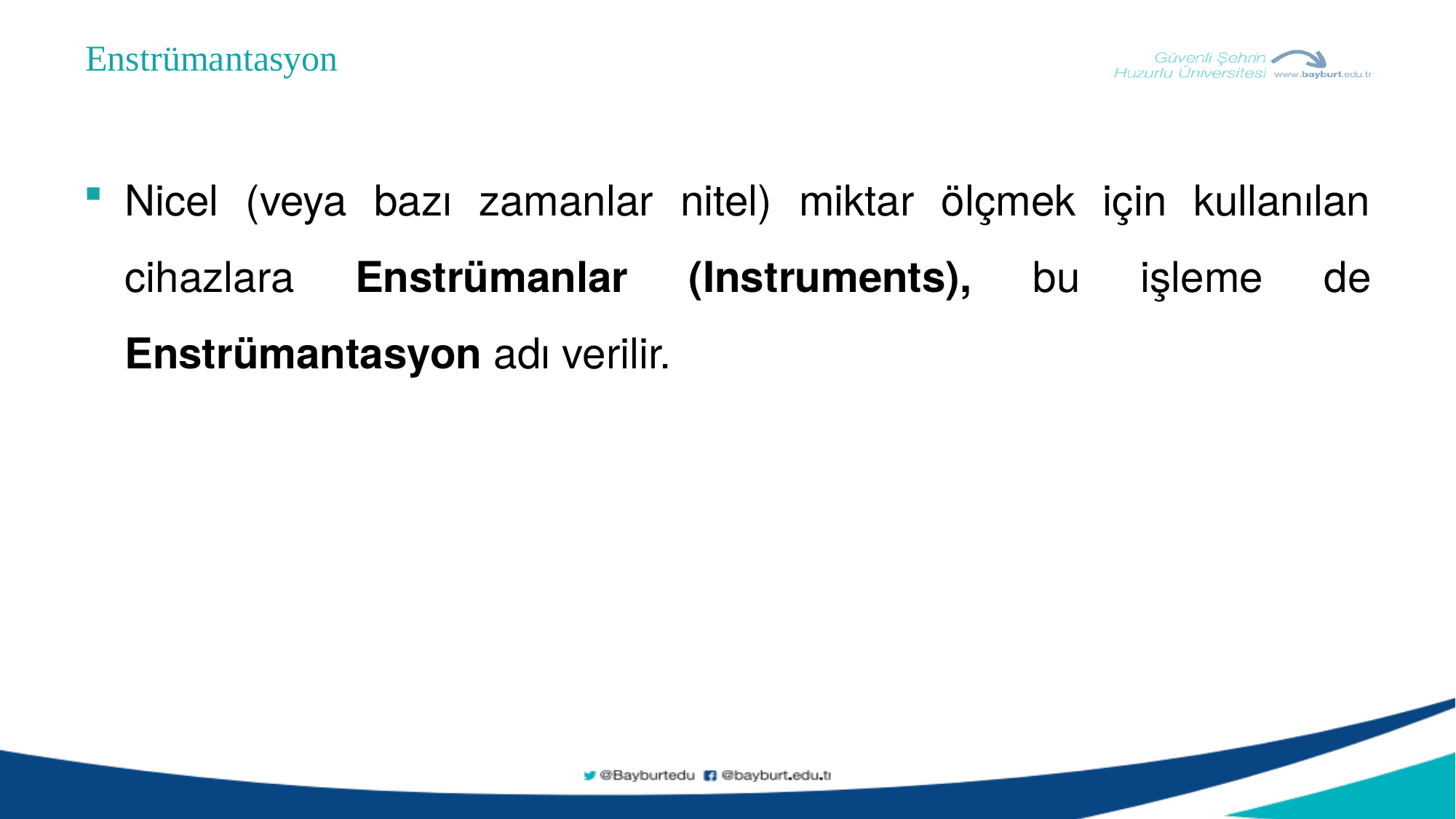

Enstrümantasyon
Nicel (veya bazı zamanlar nitel) miktar ölçmek için kullanılan cihazlara Enstrümanlar (Instruments), bu işleme de Enstrümantasyon adı verilir.